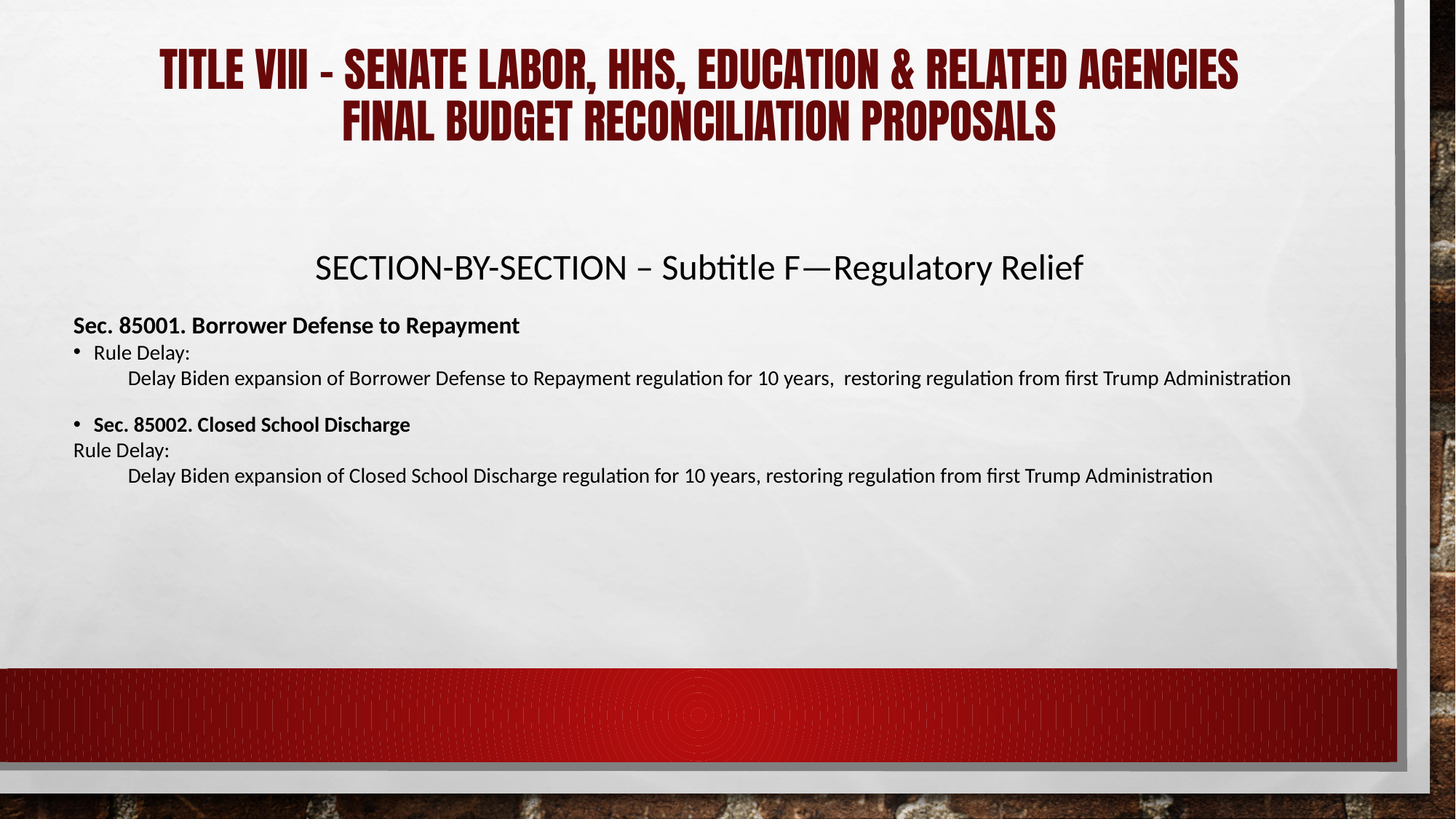

# TITLE VIII - SENATE LABOR, HHS, EDUCATION & RELATED AGENCIES Final BUDGET RECONCILIATION PROPOSALS
SECTION-BY-SECTION – Subtitle F—Regulatory Relief

Sec. 85001. Borrower Defense to Repayment
Rule Delay:
Delay Biden expansion of Borrower Defense to Repayment regulation for 10 years,  restoring regulation from first Trump Administration

Sec. 85002. Closed School Discharge
Rule Delay:
Delay Biden expansion of Closed School Discharge regulation for 10 years, restoring regulation from first Trump Administration